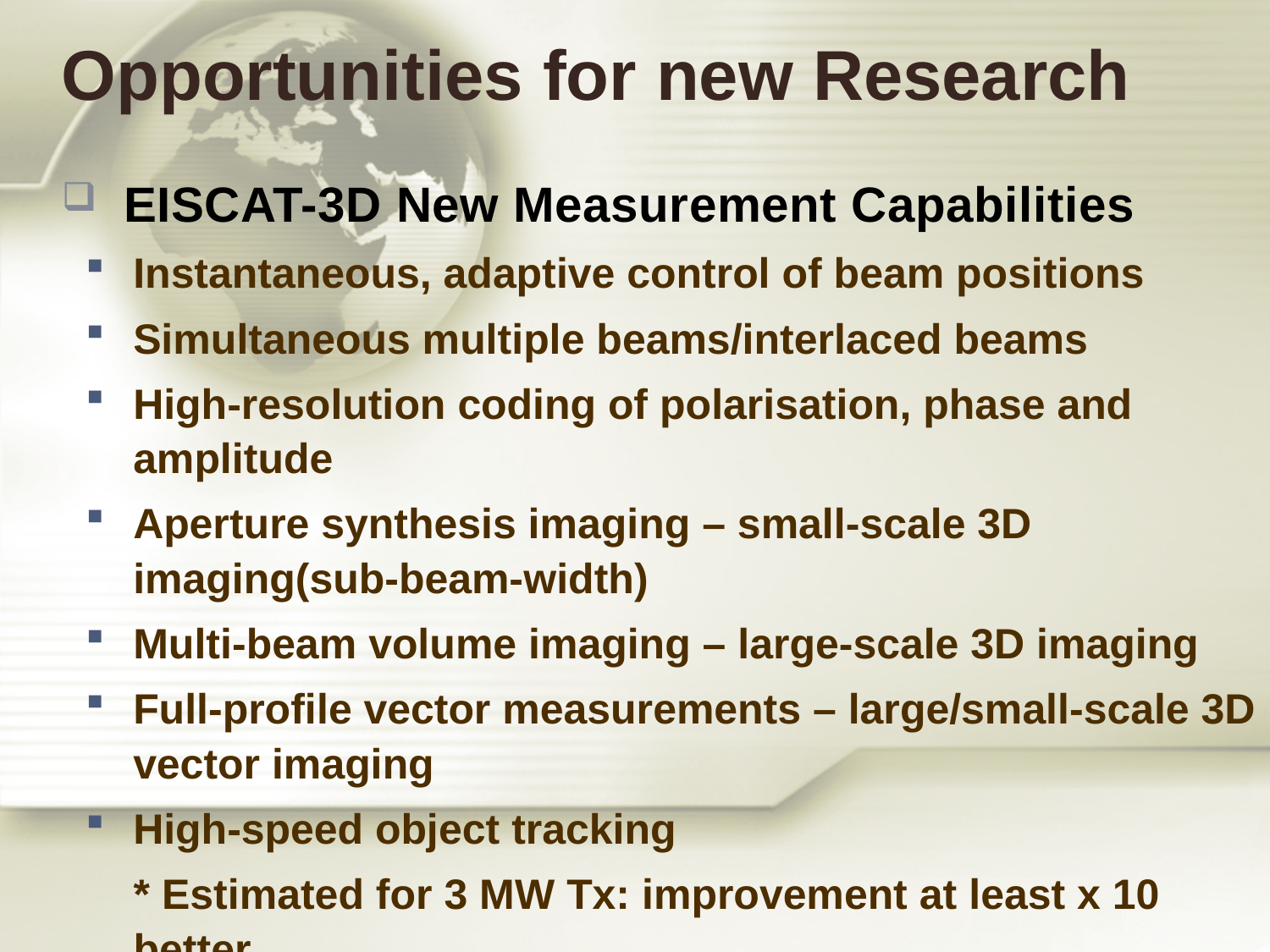

# Opportunities for new Research
 EISCAT-3D New Measurement Capabilities
Instantaneous, adaptive control of beam positions
Simultaneous multiple beams/interlaced beams
High-resolution coding of polarisation, phase and amplitude
Aperture synthesis imaging – small-scale 3D imaging(sub-beam-width)
Multi-beam volume imaging – large-scale 3D imaging
Full-profile vector measurements – large/small-scale 3D vector imaging
High-speed object tracking
* Estimated for 3 MW Tx: improvement at least x 10 better